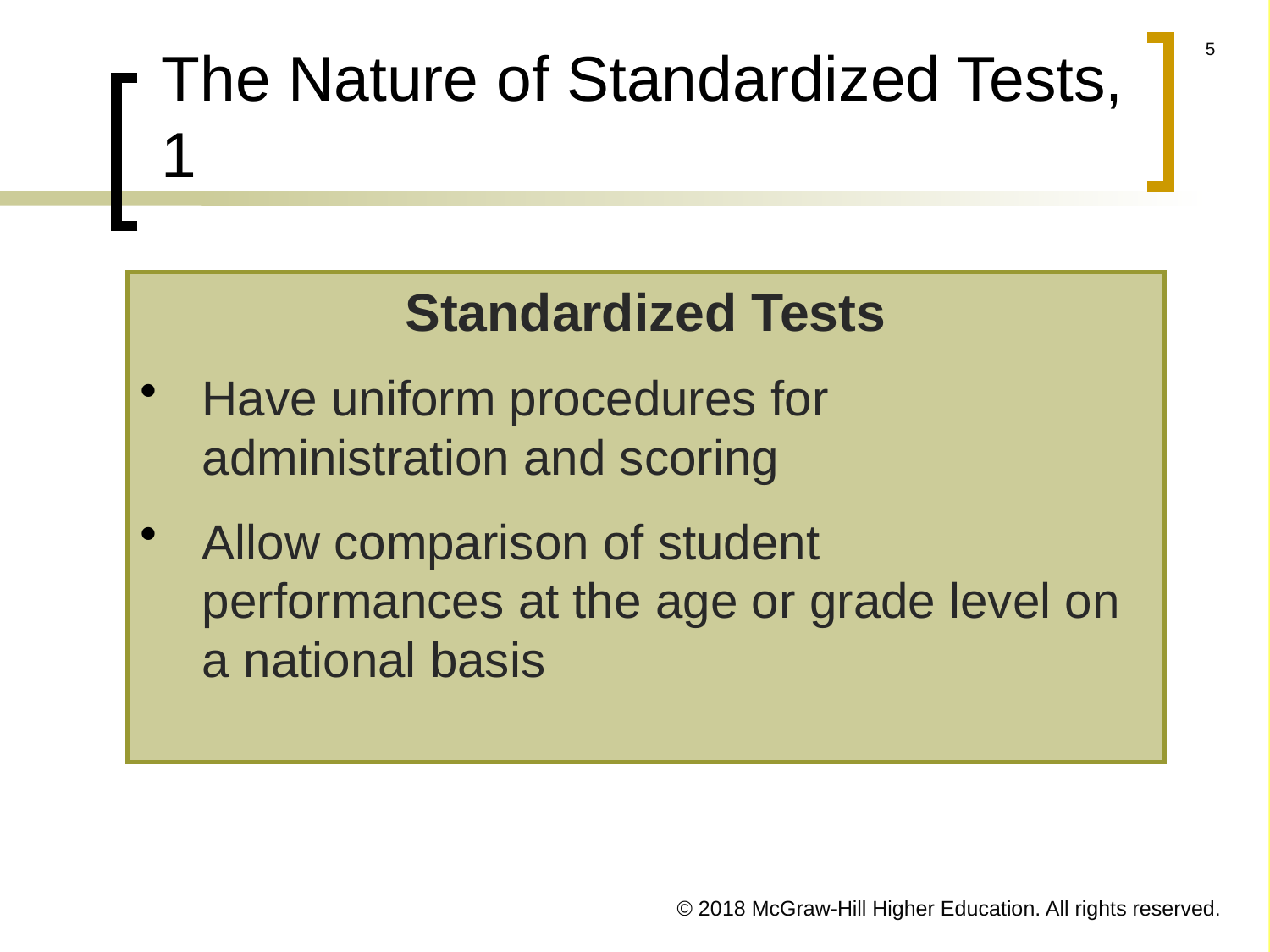

# The Nature of Standardized Tests, 1
Standardized Tests
Have uniform procedures for
administration and scoring
Allow comparison of student
performances at the age or grade level on a national basis